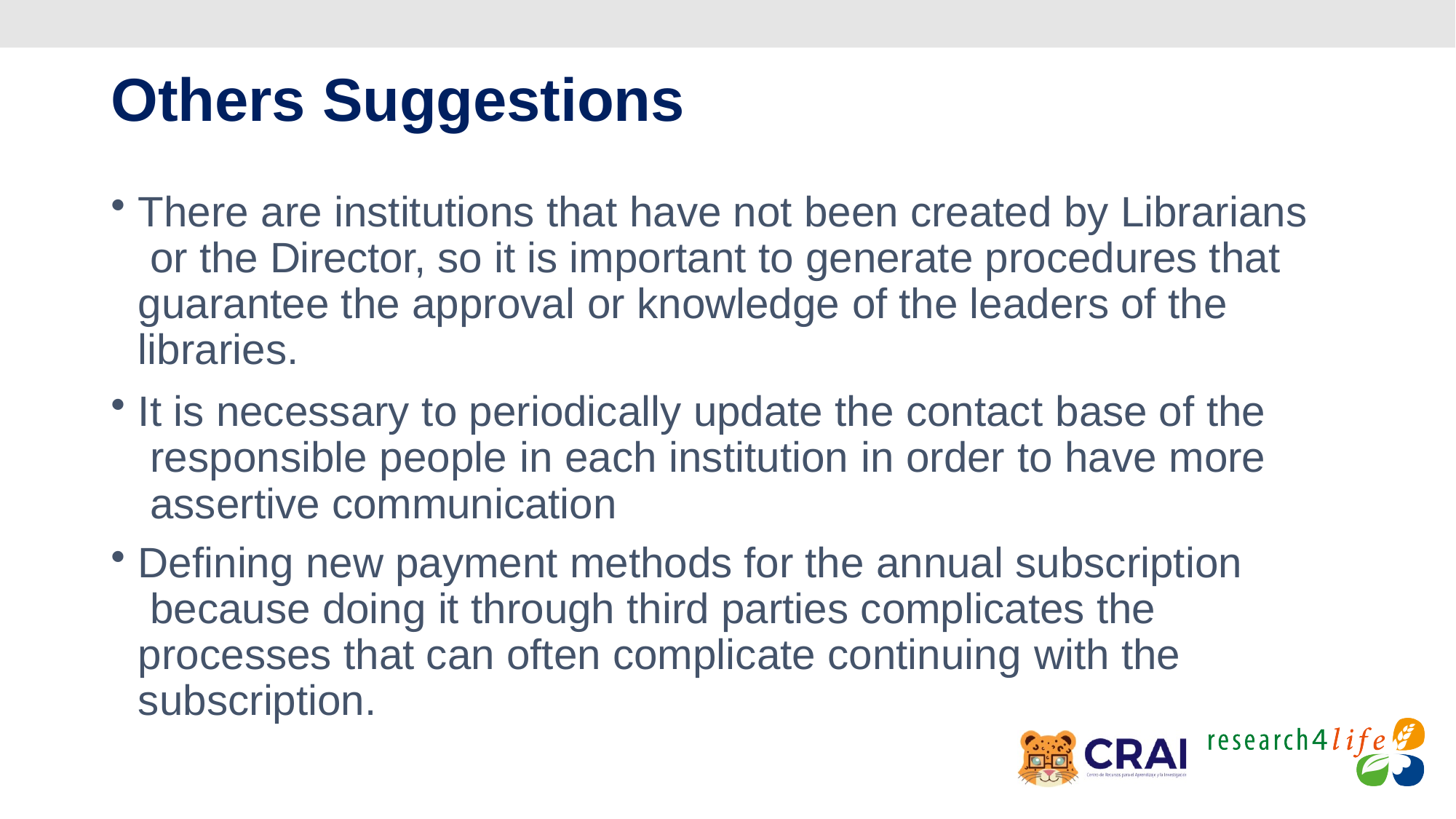

# Others Suggestions
There are institutions that have not been created by Librarians  or the Director, so it is important to generate procedures that  guarantee the approval or knowledge of the leaders of the  libraries.
It is necessary to periodically update the contact base of the  responsible people in each institution in order to have more  assertive communication
Defining new payment methods for the annual subscription  because doing it through third parties complicates the  processes that can often complicate continuing with the  subscription.